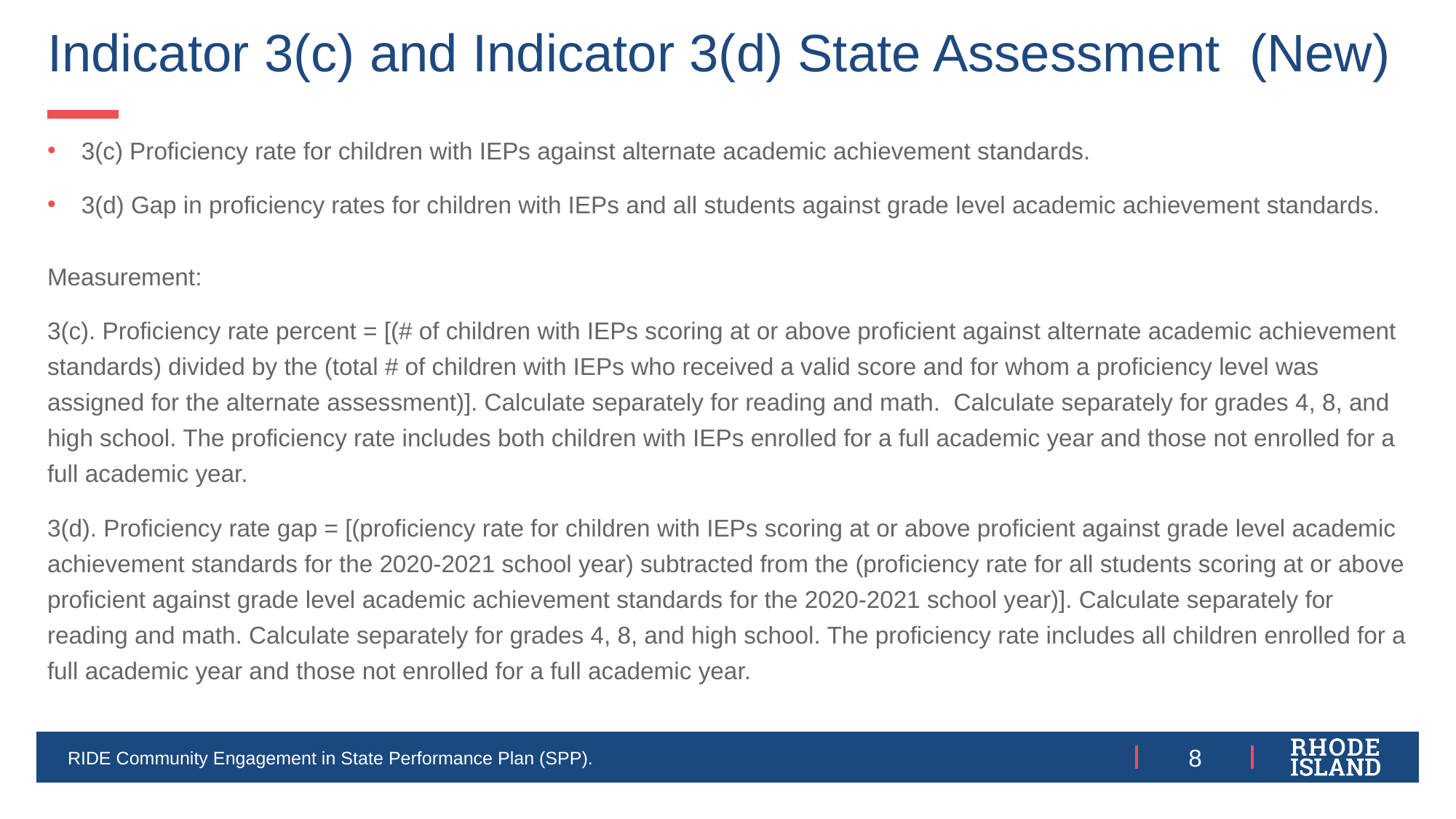

# Indicator 3(c) and Indicator 3(d) State Assessment  (New)
3(c) Proficiency rate for children with IEPs against alternate academic achievement standards.
3(d) Gap in proficiency rates for children with IEPs and all students against grade level academic achievement standards.

Measurement:
3(c). Proficiency rate percent = [(# of children with IEPs scoring at or above proficient against alternate academic achievement standards) divided by the (total # of children with IEPs who received a valid score and for whom a proficiency level was assigned for the alternate assessment)]. Calculate separately for reading and math.  Calculate separately for grades 4, 8, and high school. The proficiency rate includes both children with IEPs enrolled for a full academic year and those not enrolled for a full academic year.
3(d). Proficiency rate gap = [(proficiency rate for children with IEPs scoring at or above proficient against grade level academic achievement standards for the 2020-2021 school year) subtracted from the (proficiency rate for all students scoring at or above proficient against grade level academic achievement standards for the 2020-2021 school year)]. Calculate separately for reading and math. Calculate separately for grades 4, 8, and high school. The proficiency rate includes all children enrolled for a full academic year and those not enrolled for a full academic year.
RIDE Community Engagement in State Performance Plan (SPP).
8